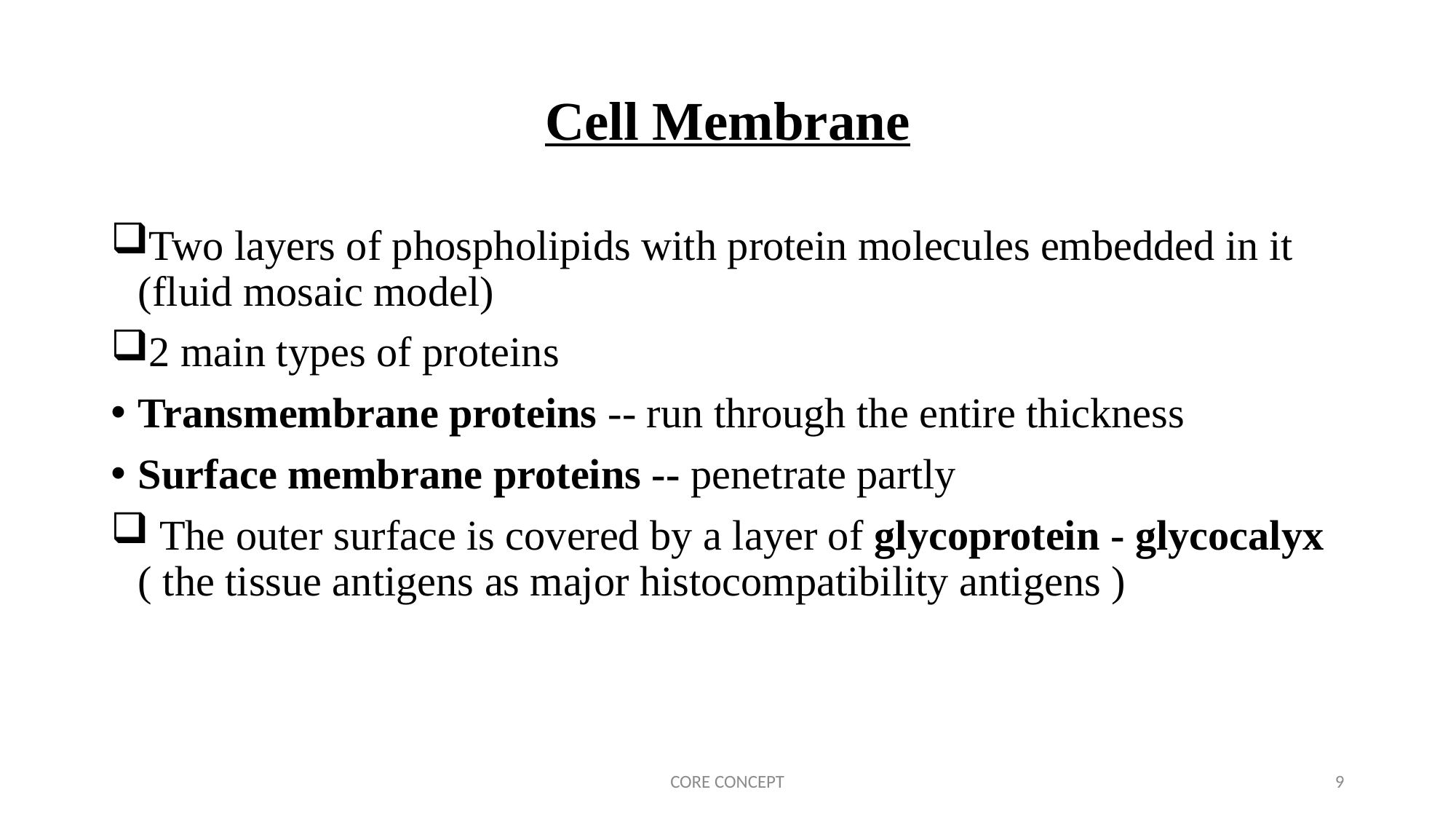

# Cell Membrane
Two layers of phospholipids with protein molecules embedded in it (fluid mosaic model)
2 main types of proteins
Transmembrane proteins -- run through the entire thickness
Surface membrane proteins -- penetrate partly
 The outer surface is covered by a layer of glycoprotein - glycocalyx ( the tissue antigens as major histocompatibility antigens )

CORE CONCEPT
9